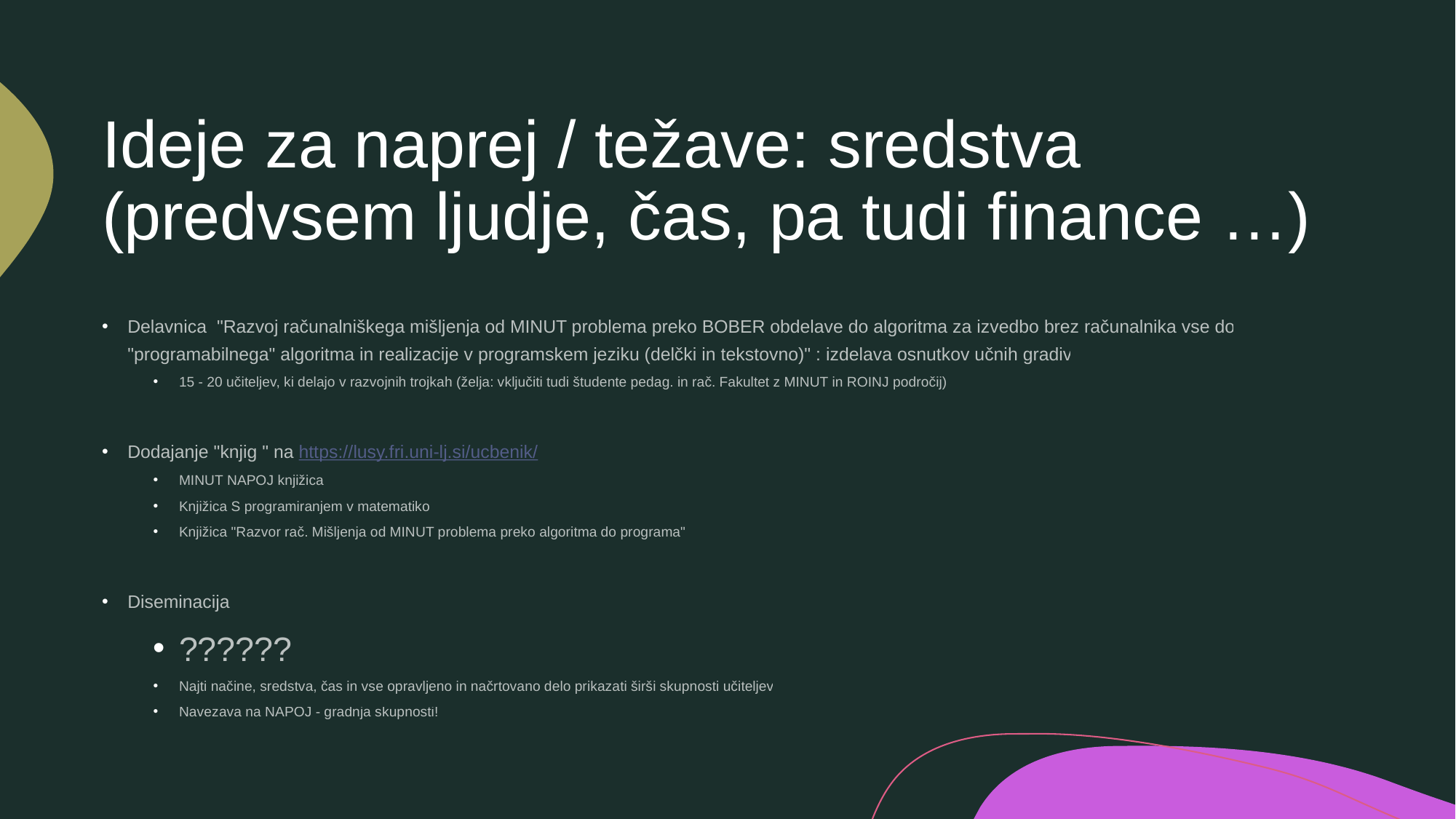

# Ideje za naprej / težave: sredstva (predvsem ljudje, čas, pa tudi finance …)

Delavnica  "Razvoj računalniškega mišljenja od MINUT problema preko BOBER obdelave do algoritma za izvedbo brez računalnika vse do "programabilnega" algoritma in realizacije v programskem jeziku (delčki in tekstovno)" : izdelava osnutkov učnih gradiv
15 - 20 učiteljev, ki delajo v razvojnih trojkah (želja: vključiti tudi študente pedag. in rač. Fakultet z MINUT in ROINJ področij)

Dodajanje "knjig " na https://lusy.fri.uni-lj.si/ucbenik/
MINUT NAPOJ knjižica
Knjižica S programiranjem v matematiko
Knjižica "Razvor rač. Mišljenja od MINUT problema preko algoritma do programa"

Diseminacija
??????
Najti načine, sredstva, čas in vse opravljeno in načrtovano delo prikazati širši skupnosti učiteljev
Navezava na NAPOJ - gradnja skupnosti!